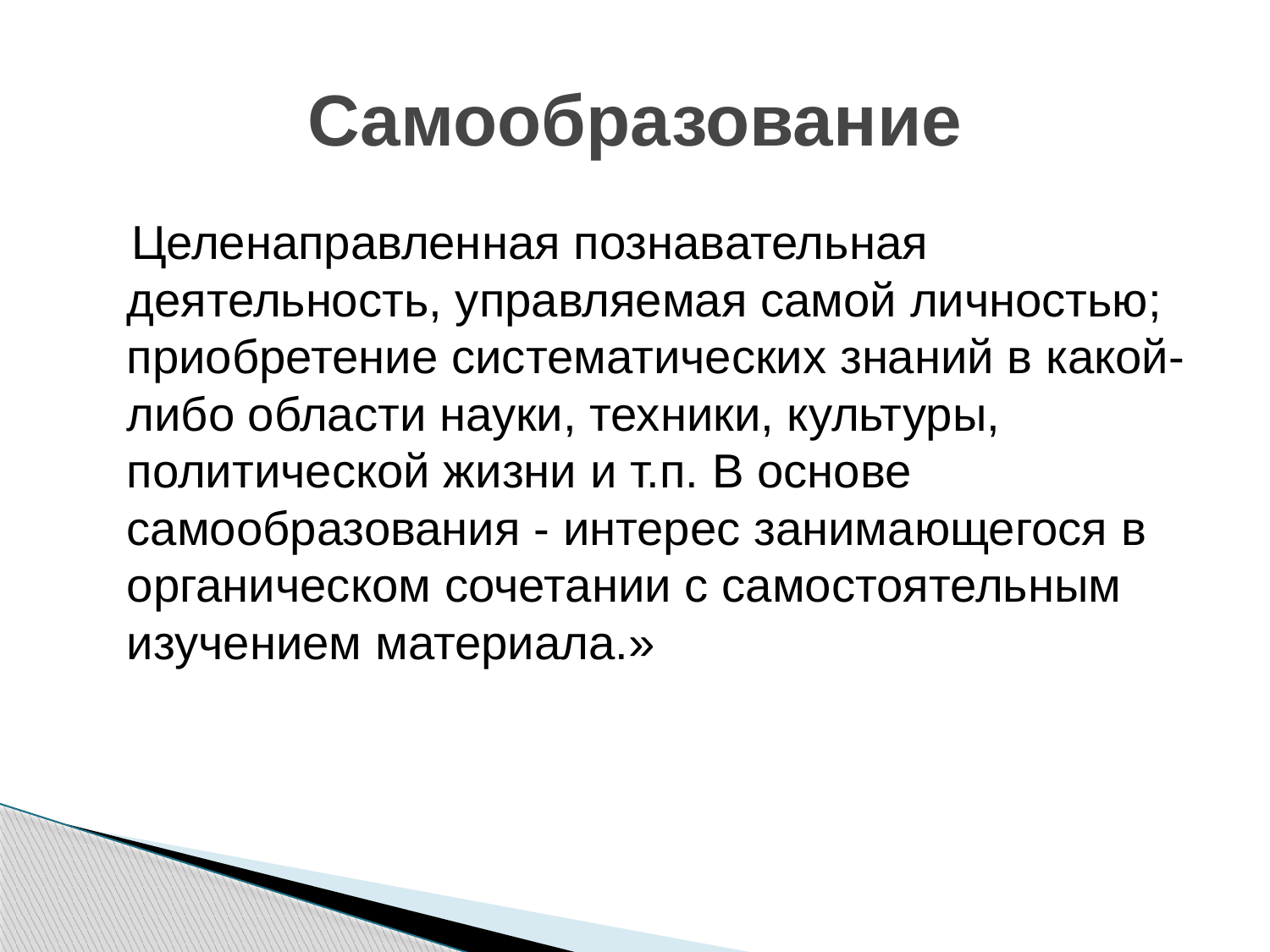

# Самообразование
   Целенаправленная познавательная деятельность, управляемая самой личностью; приобретение систематических знаний в какой-либо области науки, техники, культуры, политической жизни и т.п. В основе самообразования - интерес занимающегося в органическом сочетании с самостоятельным изучением материала.»